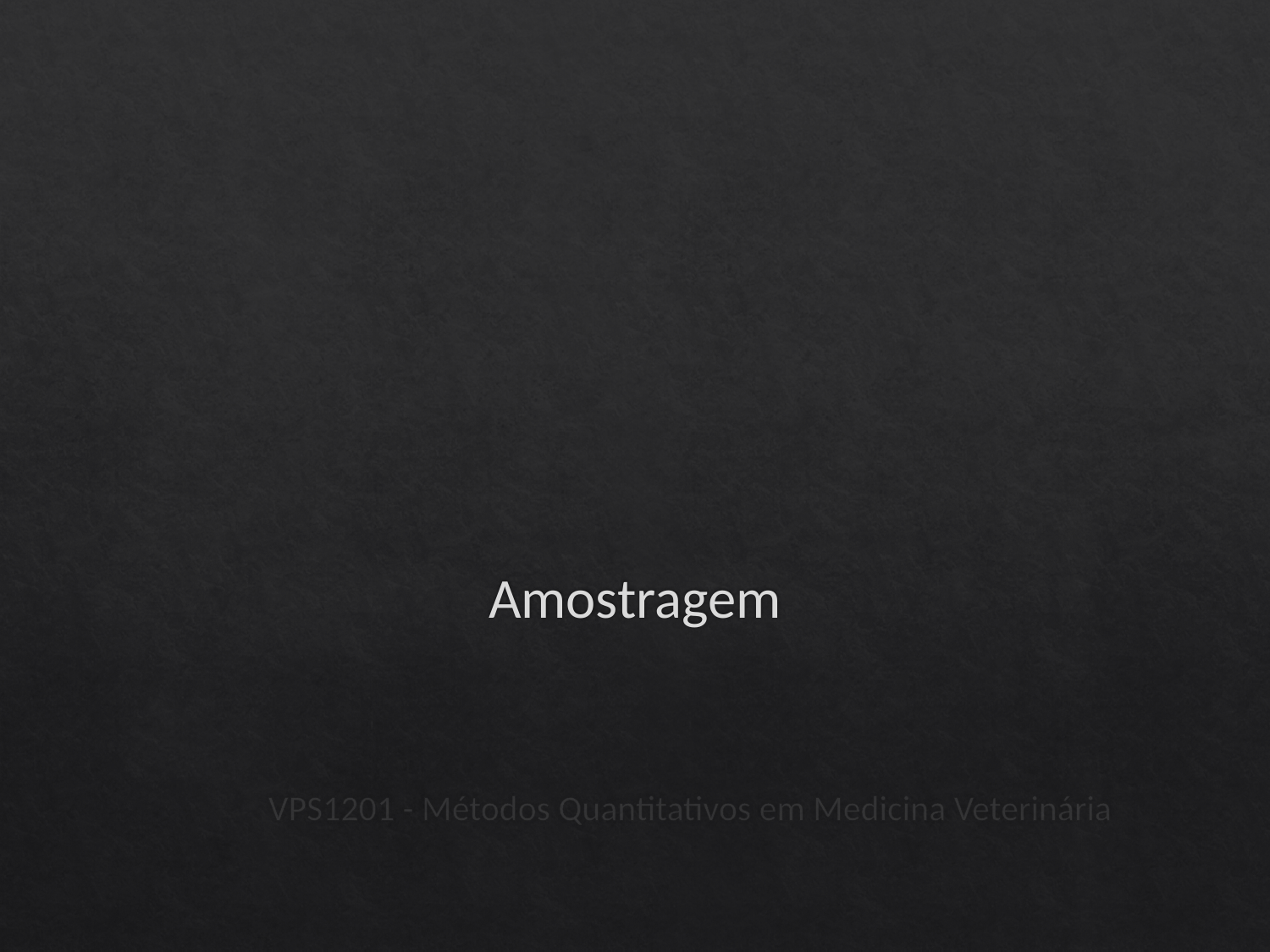

# Amostragem
VPS1201 - Métodos Quantitativos em Medicina Veterinária